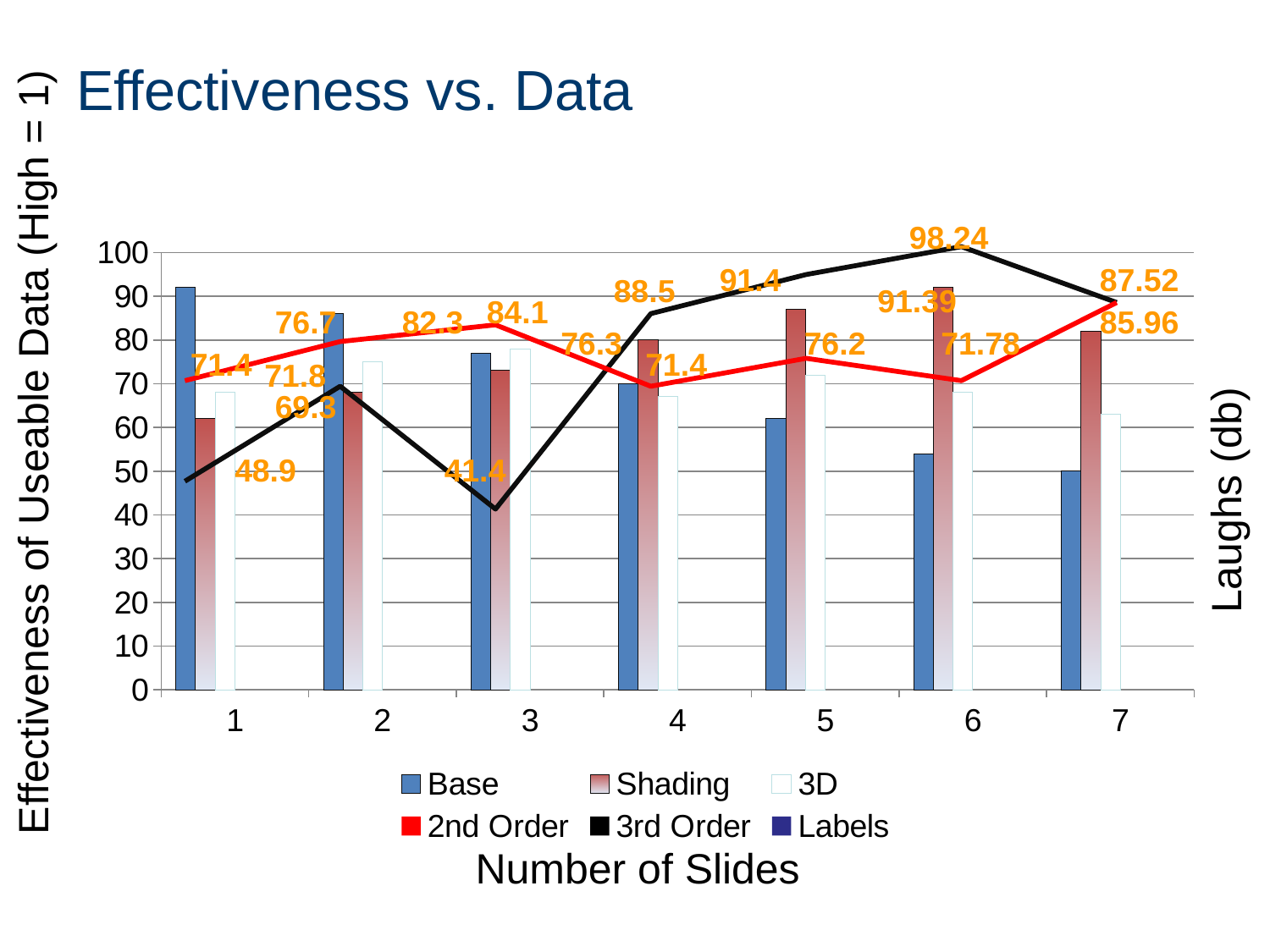

# Effectiveness vs. Data
Effectiveness of Useable Data (High = 1)

### Chart

| Category | Shading | 3D |
|---|---|---|
| 1 | 50.0 | 68.0 |
| 2 | 67.0 | 75.0 |
| 3 | 45.0 | 78.0 |
| 4 | 80.0 | 67.0 |
| 5 | 87.0 | 72.0 |
| 6 | 92.0 | 68.0 |
| 7 | 82.0 | 82.0 |
98.24
91.4
87.52
84.1
76.7
82.3
85.96
76.3
71.78
71.4
71.8
69.3
48.9
41.4
88.5
91.39
76.2
71.4

### Chart

| Category | Base | Shading | 3D | 2nd Order | 3rd Order | Labels |
|---|---|---|---|---|---|---|
| 1 | 92.0 | 62.0 | 68.0 | None | None | None |
| 2 | 86.0 | 68.0 | 75.0 | None | None | None |
| 3 | 77.0 | 73.0 | 78.0 | None | None | None |
| 4 | 70.0 | 80.0 | 67.0 | None | None | None |
| 5 | 62.0 | 87.0 | 72.0 | None | None | None |
| 6 | 54.0 | 92.0 | 68.0 | None | None | None |
| 7 | 50.0 | 82.0 | 63.0 | None | None | None |
Laughs (db)
Number of Slides